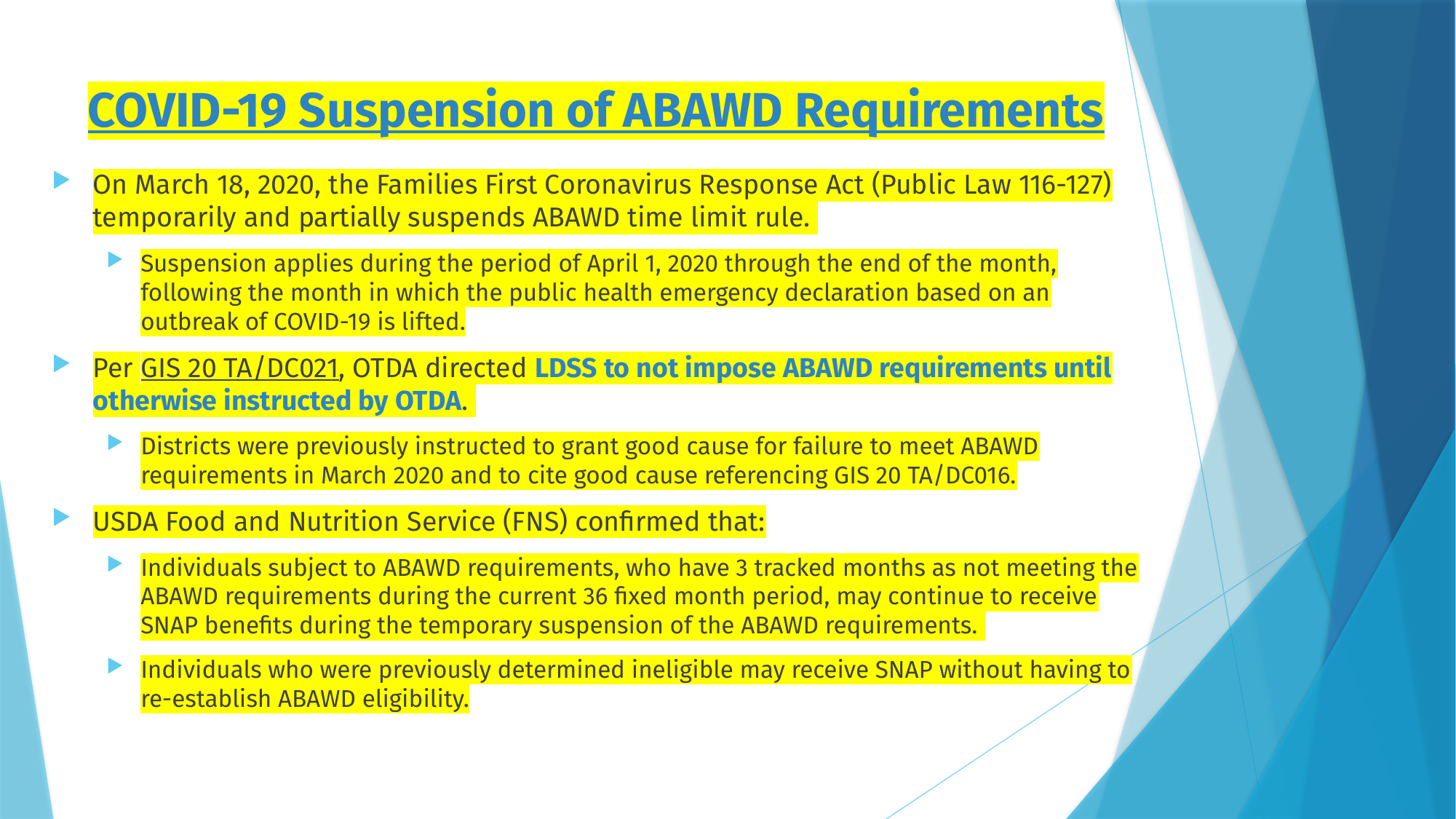

# COVID-19 Suspension of ABAWD Requirements
On March 18, 2020, the Families First Coronavirus Response Act (Public Law 116-127) temporarily and partially suspends ABAWD time limit rule.
Suspension applies during the period of April 1, 2020 through the end of the month, following the month in which the public health emergency declaration based on an outbreak of COVID-19 is lifted.
Per GIS 20 TA/DC021, OTDA directed LDSS to not impose ABAWD requirements until otherwise instructed by OTDA.
Districts were previously instructed to grant good cause for failure to meet ABAWD requirements in March 2020 and to cite good cause referencing GIS 20 TA/DC016.
USDA Food and Nutrition Service (FNS) confirmed that:
Individuals subject to ABAWD requirements, who have 3 tracked months as not meeting the ABAWD requirements during the current 36 fixed month period, may continue to receive SNAP benefits during the temporary suspension of the ABAWD requirements.
Individuals who were previously determined ineligible may receive SNAP without having to re-establish ABAWD eligibility.